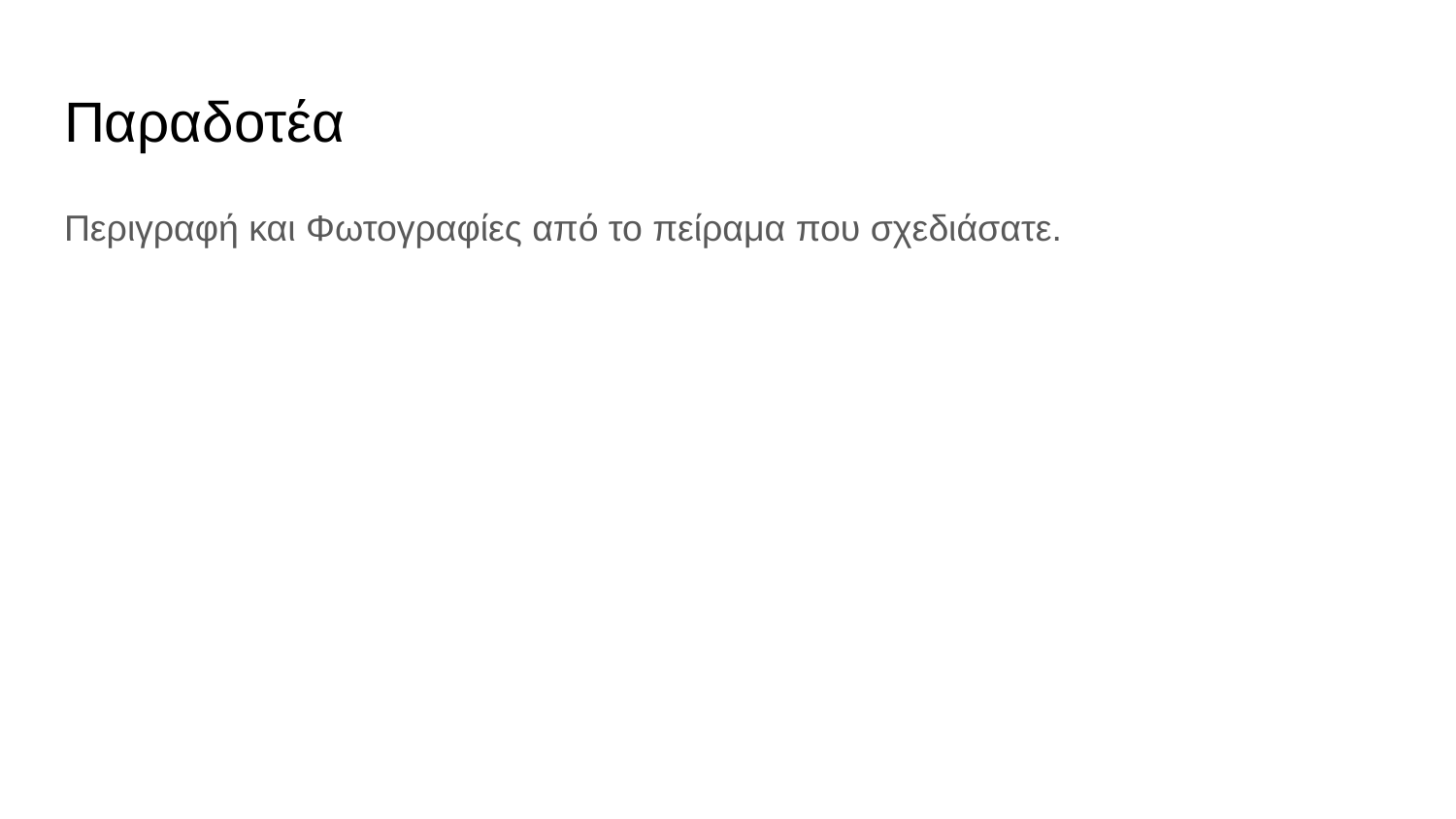

# Παραδοτέα
Περιγραφή και Φωτογραφίες από το πείραμα που σχεδιάσατε.